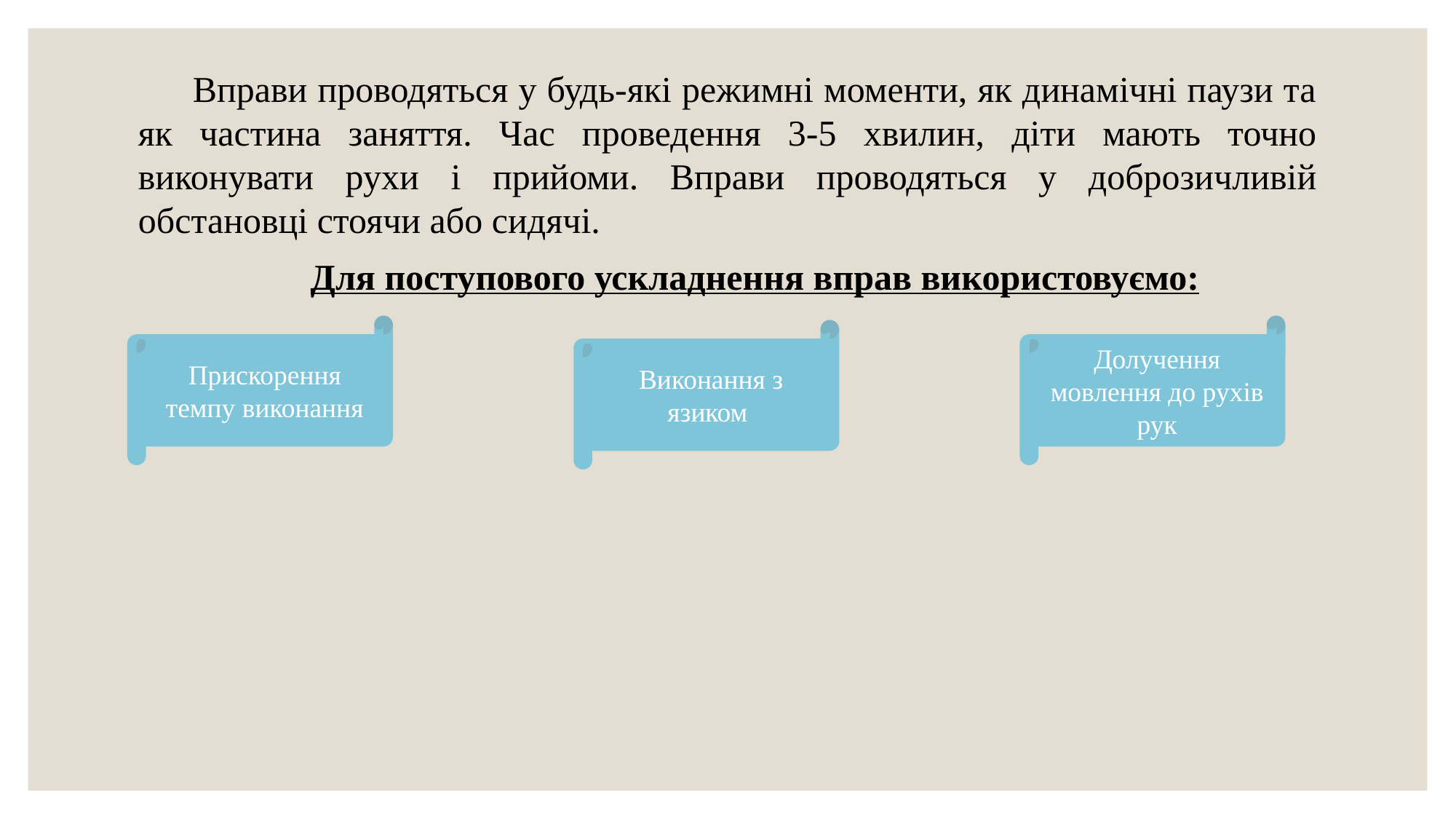

Вправи проводяться у будь-які режимні моменти, як динамічні паузи та як частина заняття. Час проведення 3-5 хвилин, діти мають точно виконувати рухи і прийоми. Вправи проводяться у доброзичливій обстановці стоячи або сидячі.
Для поступового ускладнення вправ використовуємо:

Прискорення темпу виконання
Долучення мовлення до рухів рук
Виконання з язиком